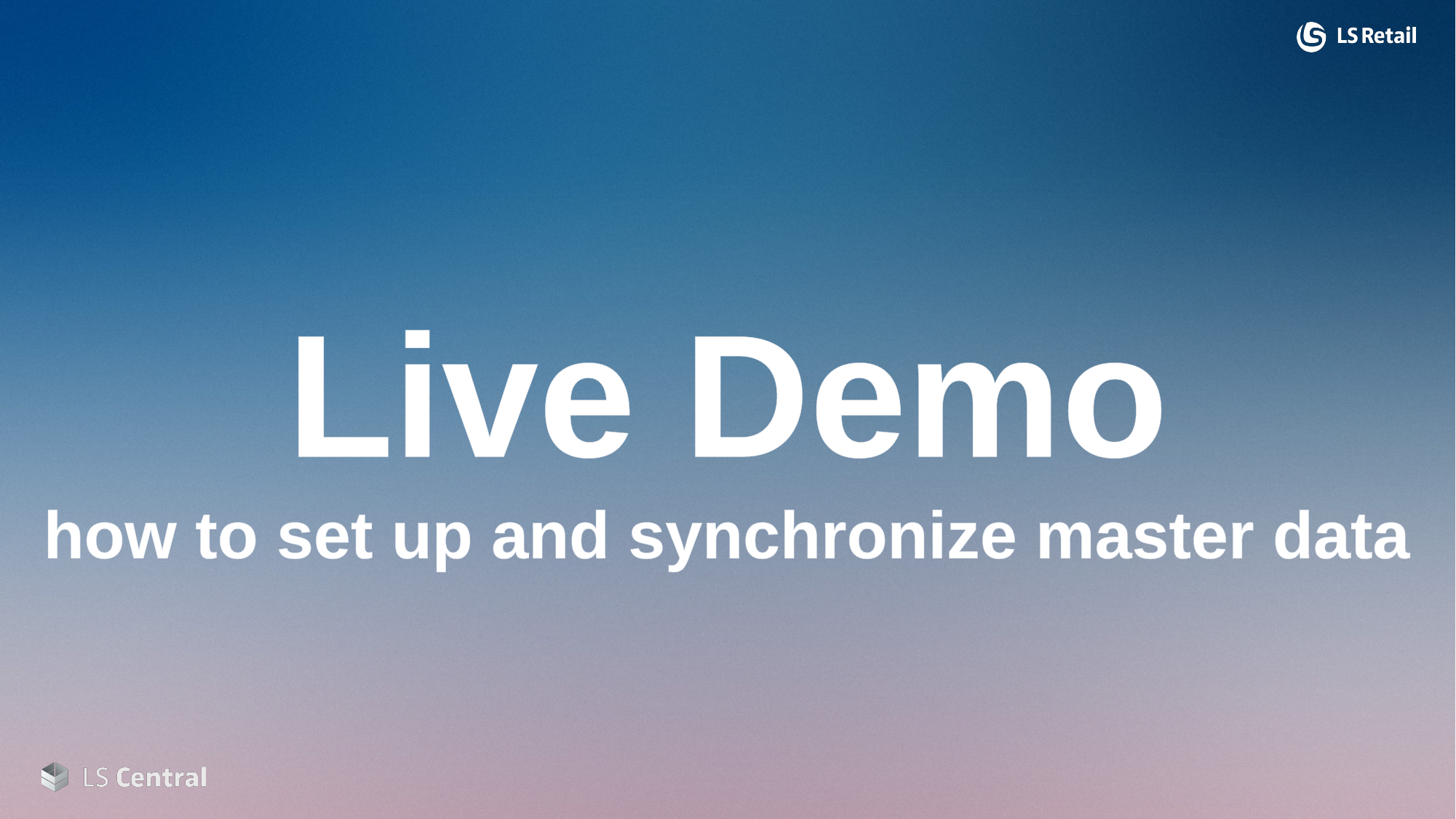

Live Demo
how to set up and synchronize master data